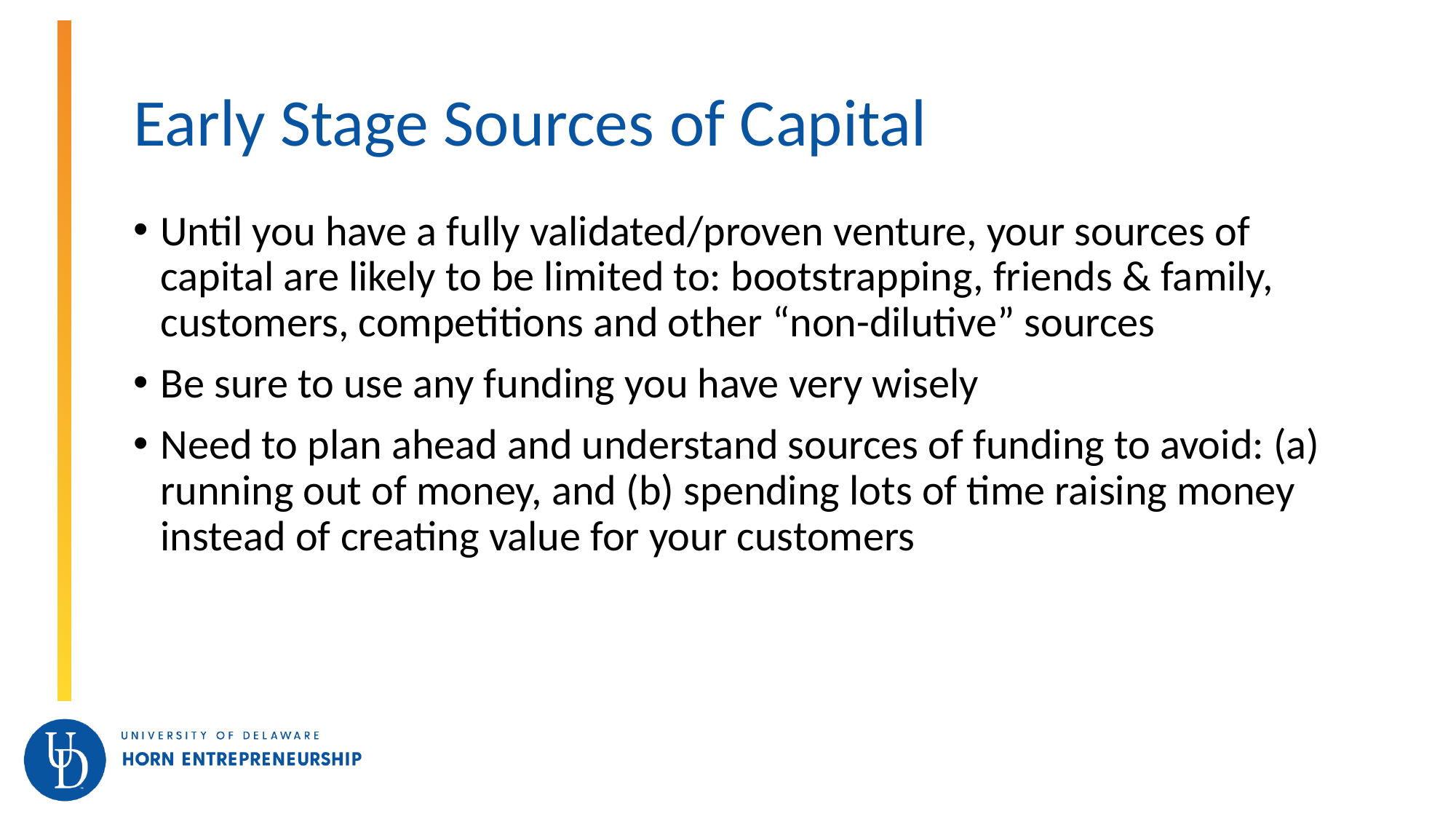

# Early Stage Sources of Capital
Until you have a fully validated/proven venture, your sources of capital are likely to be limited to: bootstrapping, friends & family, customers, competitions and other “non-dilutive” sources
Be sure to use any funding you have very wisely
Need to plan ahead and understand sources of funding to avoid: (a) running out of money, and (b) spending lots of time raising money instead of creating value for your customers